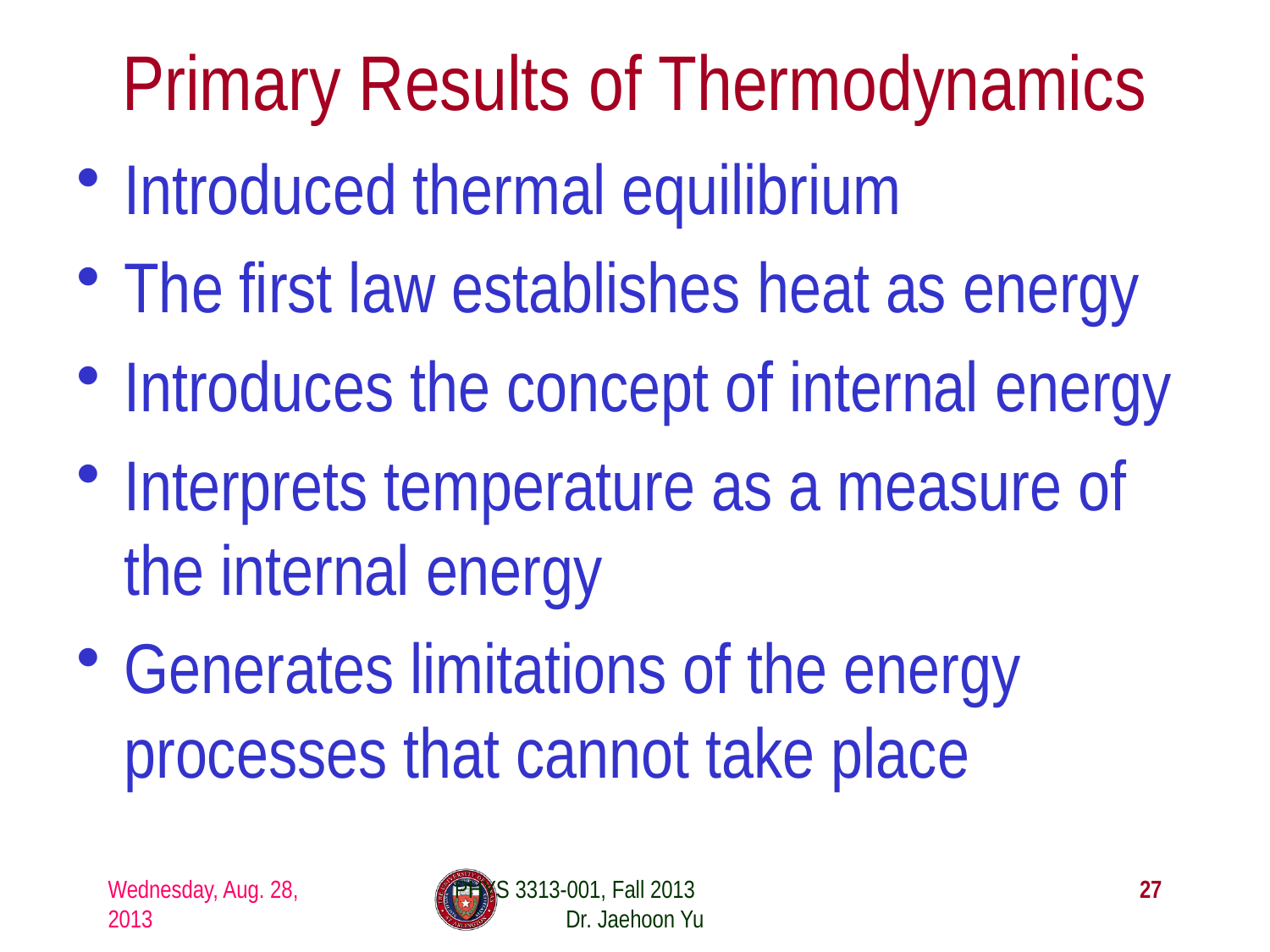

# Primary Results of Thermodynamics
Introduced thermal equilibrium
The first law establishes heat as energy
Introduces the concept of internal energy
Interprets temperature as a measure of the internal energy
Generates limitations of the energy processes that cannot take place
Wednesday, Aug. 28, 2013
PHYS 3313-001, Fall 2013                      Dr. Jaehoon Yu
27